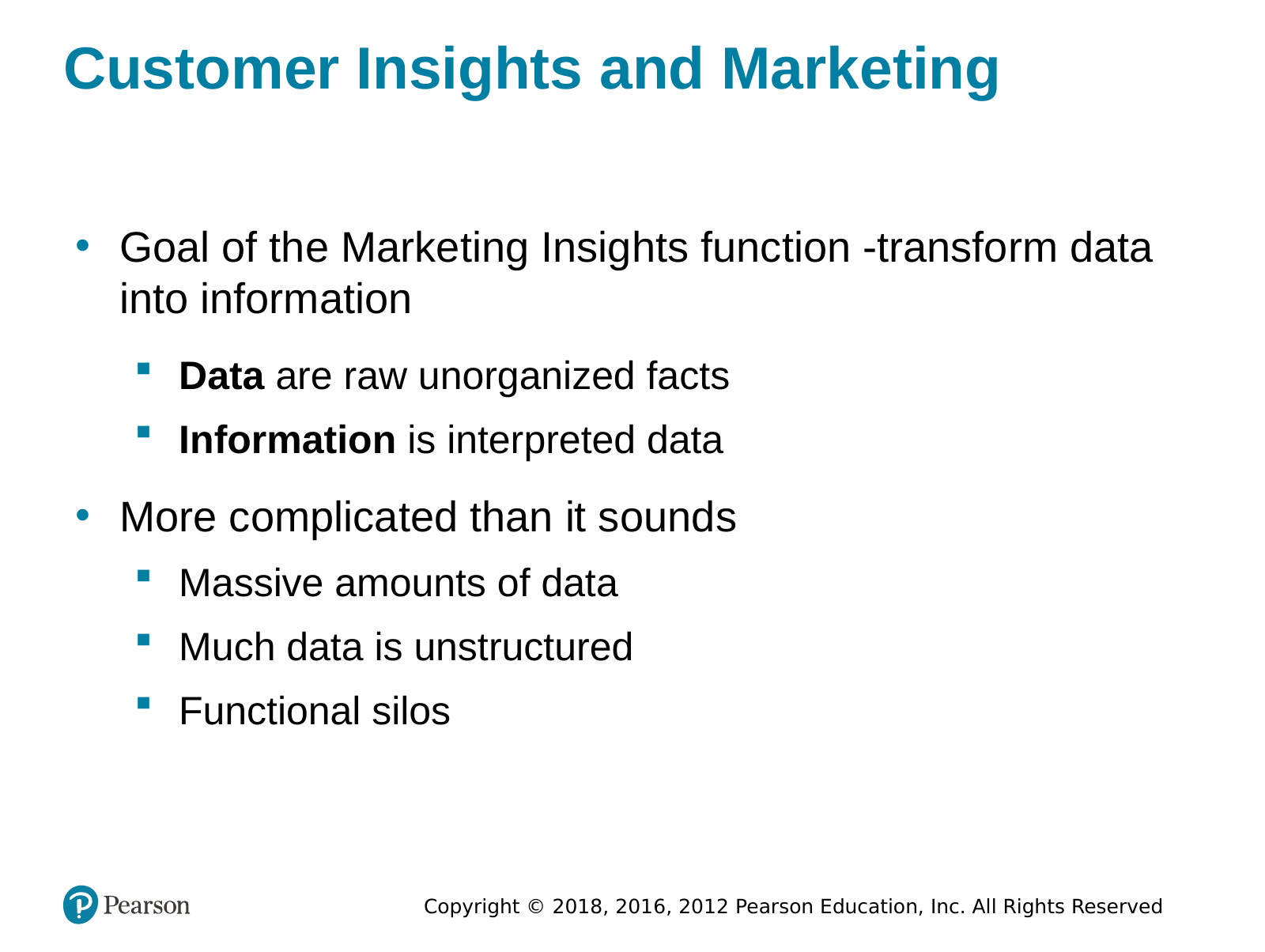

# Customer Insights and Marketing
Goal of the Marketing Insights function -transform data into information
Data are raw unorganized facts
Information is interpreted data
More complicated than it sounds
Massive amounts of data
Much data is unstructured
Functional silos